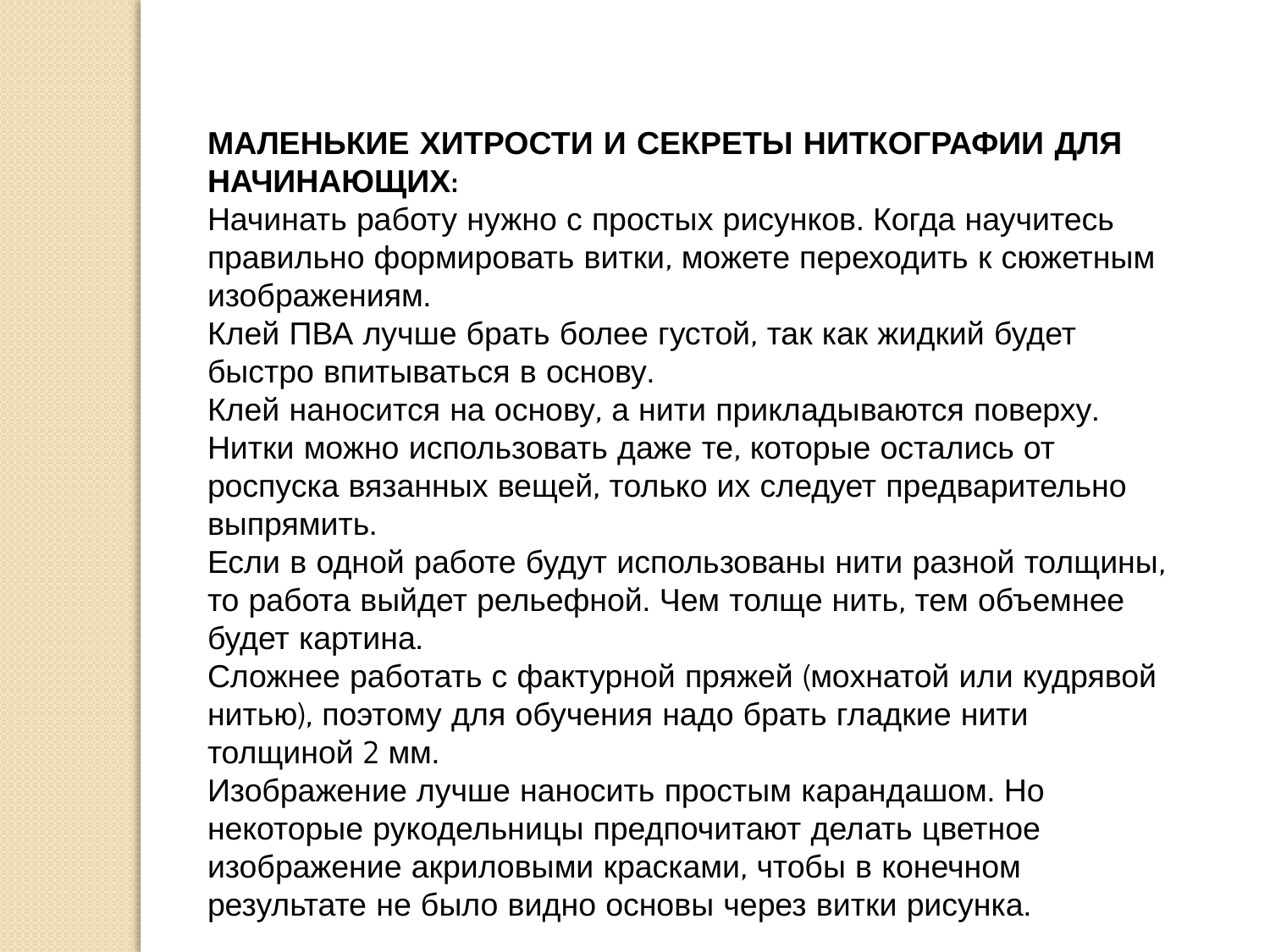

МАЛЕНЬКИЕ ХИТРОСТИ И СЕКРЕТЫ НИТКОГРАФИИ ДЛЯ НАЧИНАЮЩИХ:
Начинать работу нужно с простых рисунков. Когда научитесь правильно формировать витки, можете переходить к сюжетным изображениям.
Клей ПВА лучше брать более густой, так как жидкий будет быстро впитываться в основу.
Клей наносится на основу, а нити прикладываются поверху.
Нитки можно использовать даже те, которые остались от роспуска вязанных вещей, только их следует предварительно выпрямить.
Если в одной работе будут использованы нити разной толщины, то работа выйдет рельефной. Чем толще нить, тем объемнее будет картина.
Сложнее работать с фактурной пряжей (мохнатой или кудрявой нитью), поэтому для обучения надо брать гладкие нити толщиной 2 мм.
Изображение лучше наносить простым карандашом. Но некоторые рукодельницы предпочитают делать цветное изображение акриловыми красками, чтобы в конечном результате не было видно основы через витки рисунка.